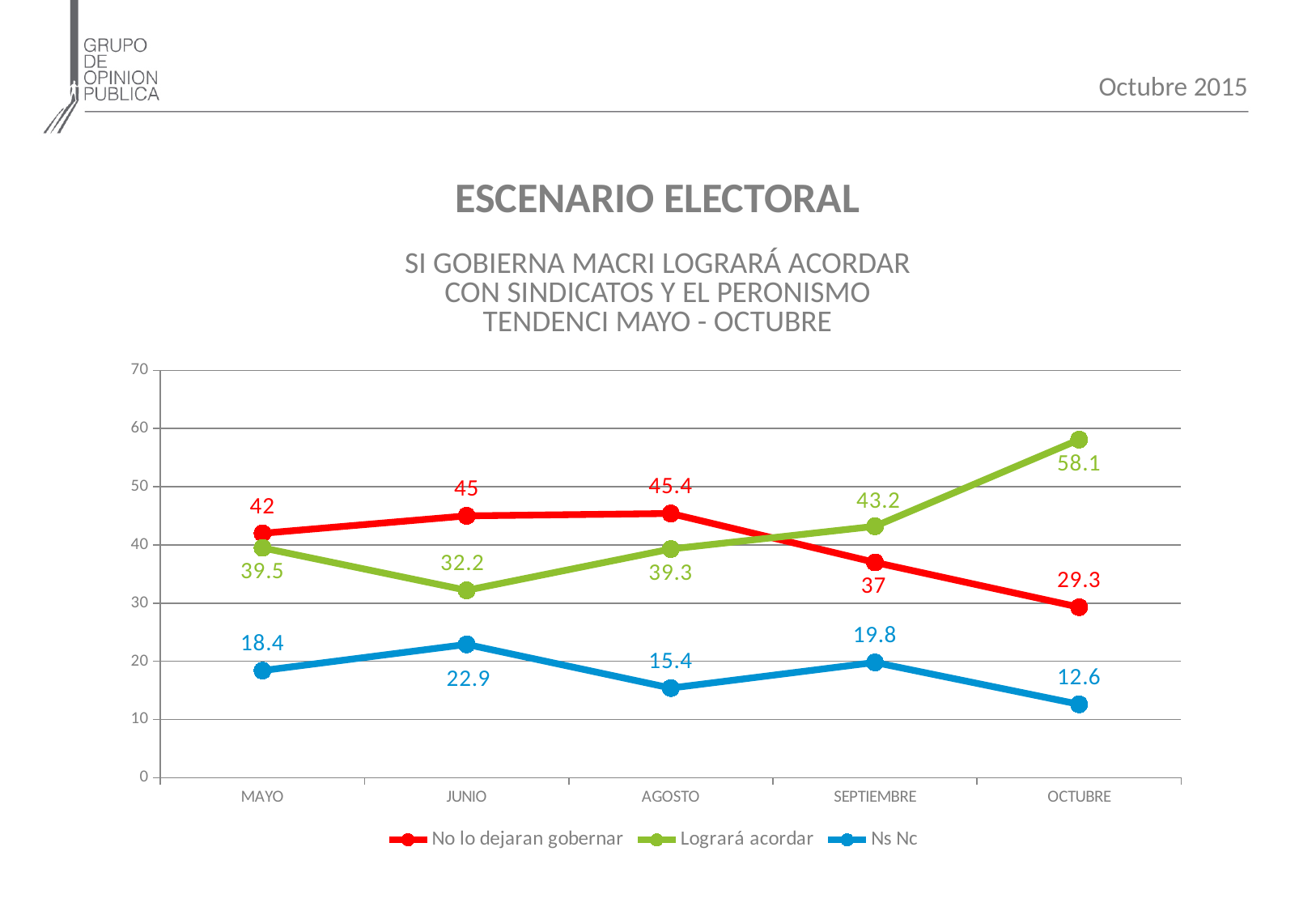

Octubre 2015
ESCENARIO ELECTORAL
SI GOBIERNA MACRI LOGRARÁ ACORDAR
CON SINDICATOS Y EL PERONISMO
TENDENCI MAYO - OCTUBRE

### Chart

| Category | No lo dejaran gobernar | Logrará acordar | Ns Nc  |
|---|---|---|---|
| MAYO | 42.0 | 39.5 | 18.4 |
| JUNIO | 45.0 | 32.2 | 22.9 |
| AGOSTO | 45.4 | 39.3 | 15.4 |
| SEPTIEMBRE | 37.0 | 43.2 | 19.8 |
| OCTUBRE | 29.3 | 58.1 | 12.6 |